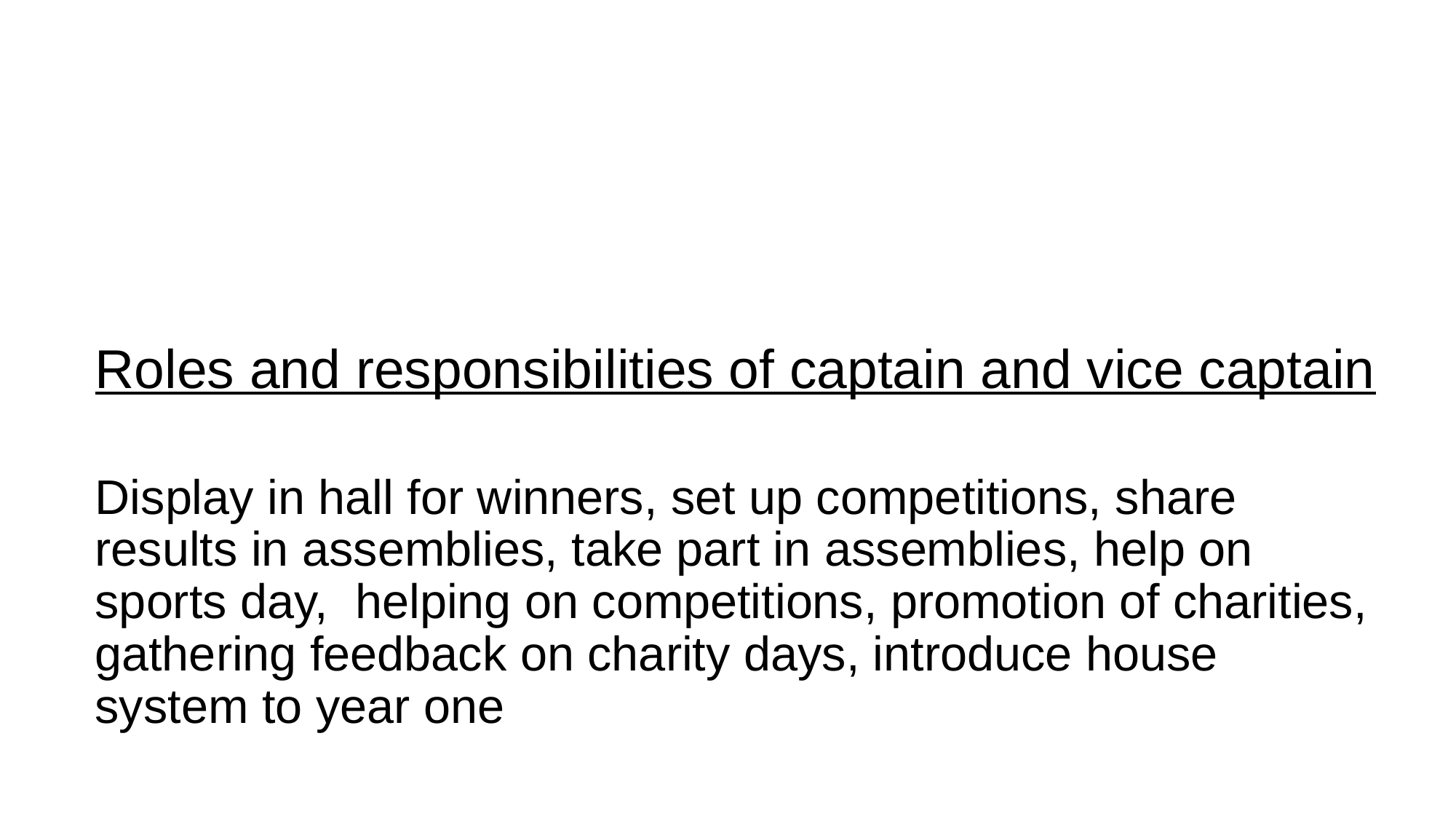

# Roles and responsibilities of captain and vice captain Display in hall for winners, set up competitions, share results in assemblies, take part in assemblies, help on sports day,  helping on competitions, promotion of charities, gathering feedback on charity days, introduce house system to year one